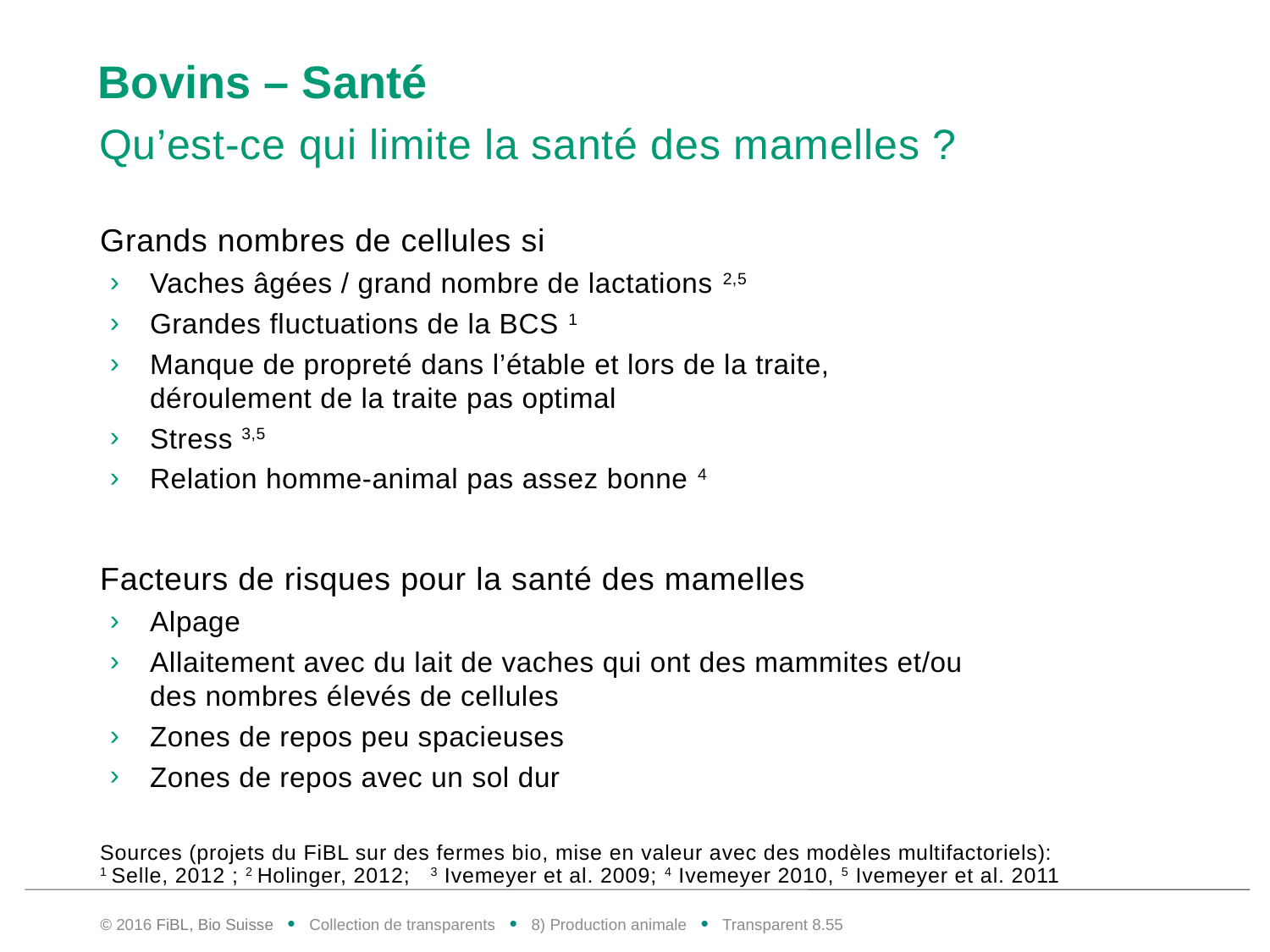

# Bovins – Santé
Qu’est-ce qui limite la santé des mamelles ?
Grands nombres de cellules si
Vaches âgées / grand nombre de lactations 2,5
Grandes fluctuations de la BCS 1
Manque de propreté dans l’étable et lors de la traite,
déroulement de la traite pas optimal
Stress 3,5
Relation homme-animal pas assez bonne 4

Facteurs de risques pour la santé des mamelles
Alpage
Allaitement avec du lait de vaches qui ont des mammites et/ou
des nombres élevés de cellules
Zones de repos peu spacieuses
Zones de repos avec un sol dur

Sources (projets du FiBL sur des fermes bio, mise en valeur avec des modèles multifactoriels):
1 Selle, 2012 ; 2 Holinger, 2012;   3 Ivemeyer et al. 2009; 4 Ivemeyer 2010, 5 Ivemeyer et al. 2011

© 2016 FiBL, Bio Suisse   •   Collection de transparents   •   8) Production animale   •   Transparent 8.55